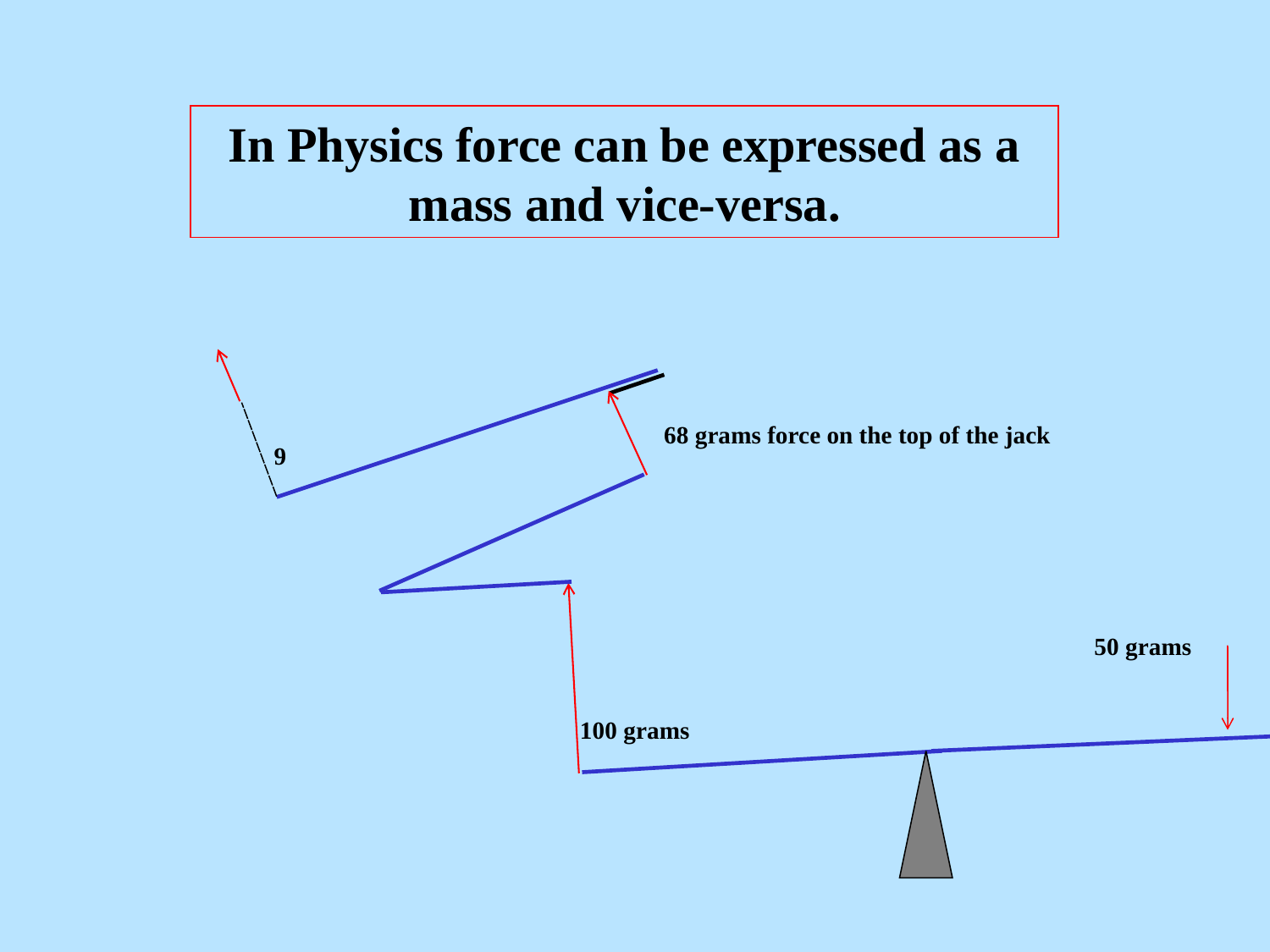

In Physics force can be expressed as a mass and vice-versa.

68 grams force on the top of the jack
9

50 grams

100 grams